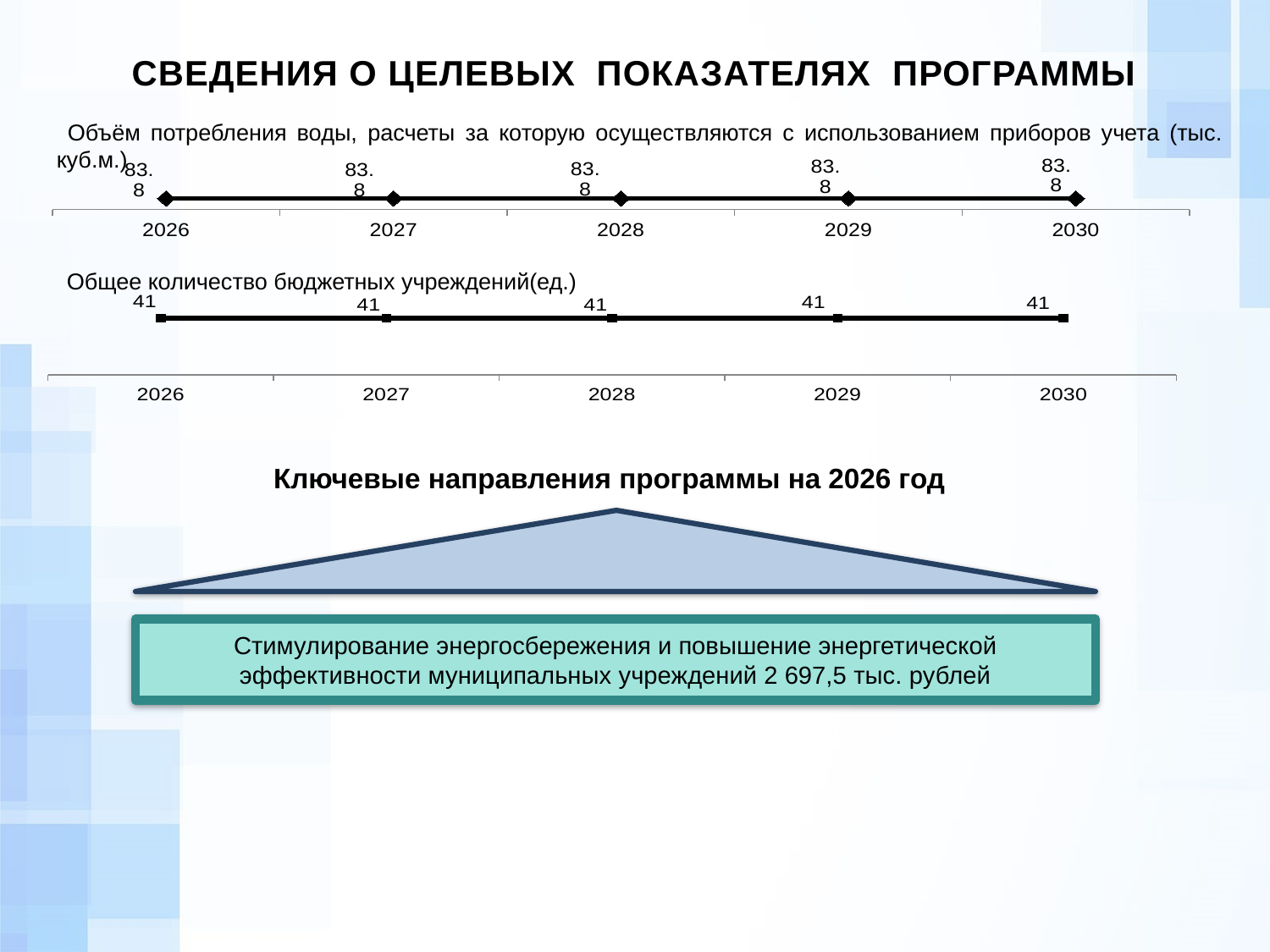

СВЕДЕНИЯ О ЦЕЛЕВЫХ  ПОКАЗАТЕЛЯХ  ПРОГРАММЫ
 Объём потребления воды, расчеты за которую осуществляются с использованием приборов учета (тыс. куб.м.)

### Chart

| Category | Столбец1 |
|---|---|
| 2026 | 83.8 |
| 2027 | 83.8 |
| 2028 | 83.8 |
| 2029 | 83.8 |
| 2030 | 83.8 |
Общее количество бюджетных учреждений(ед.)

### Chart

| Category | Столбец1 |
|---|---|
| 2026 | 41.0 |
| 2027 | 41.0 |
| 2028 | 41.0 |
| 2029 | 41.0 |
| 2030 | 41.0 |

### Chart

| Category |
|---|
Ключевые направления программы на 2026 год

Стимулирование энергосбережения и повышение энергетической эффективности муниципальных учреждений 2 697,5 тыс. рублей